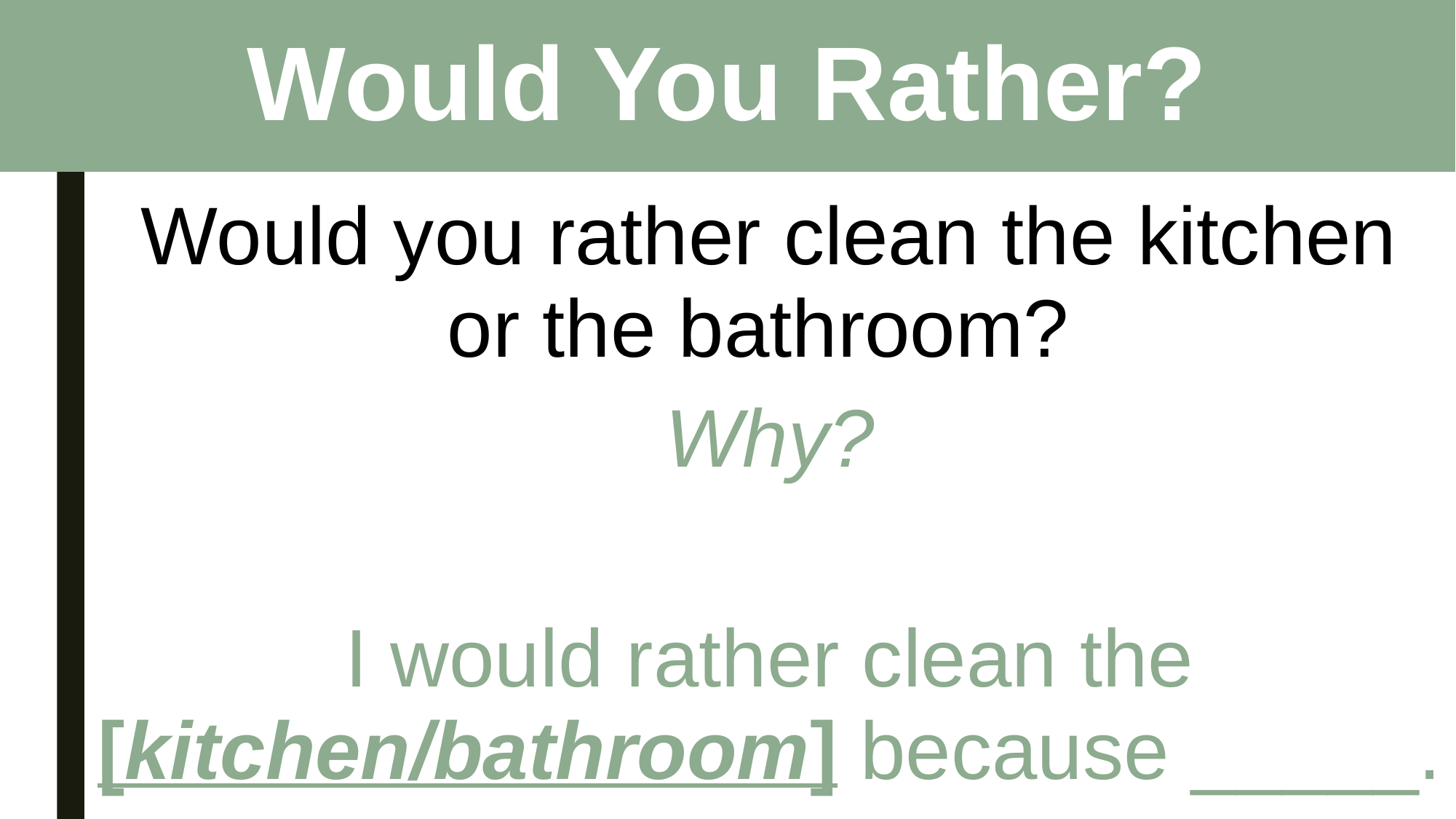

# Would You Rather?
Would you rather clean the kitchen or the bathroom?
Why?

I would rather clean the [kitchen/bathroom] because _____.